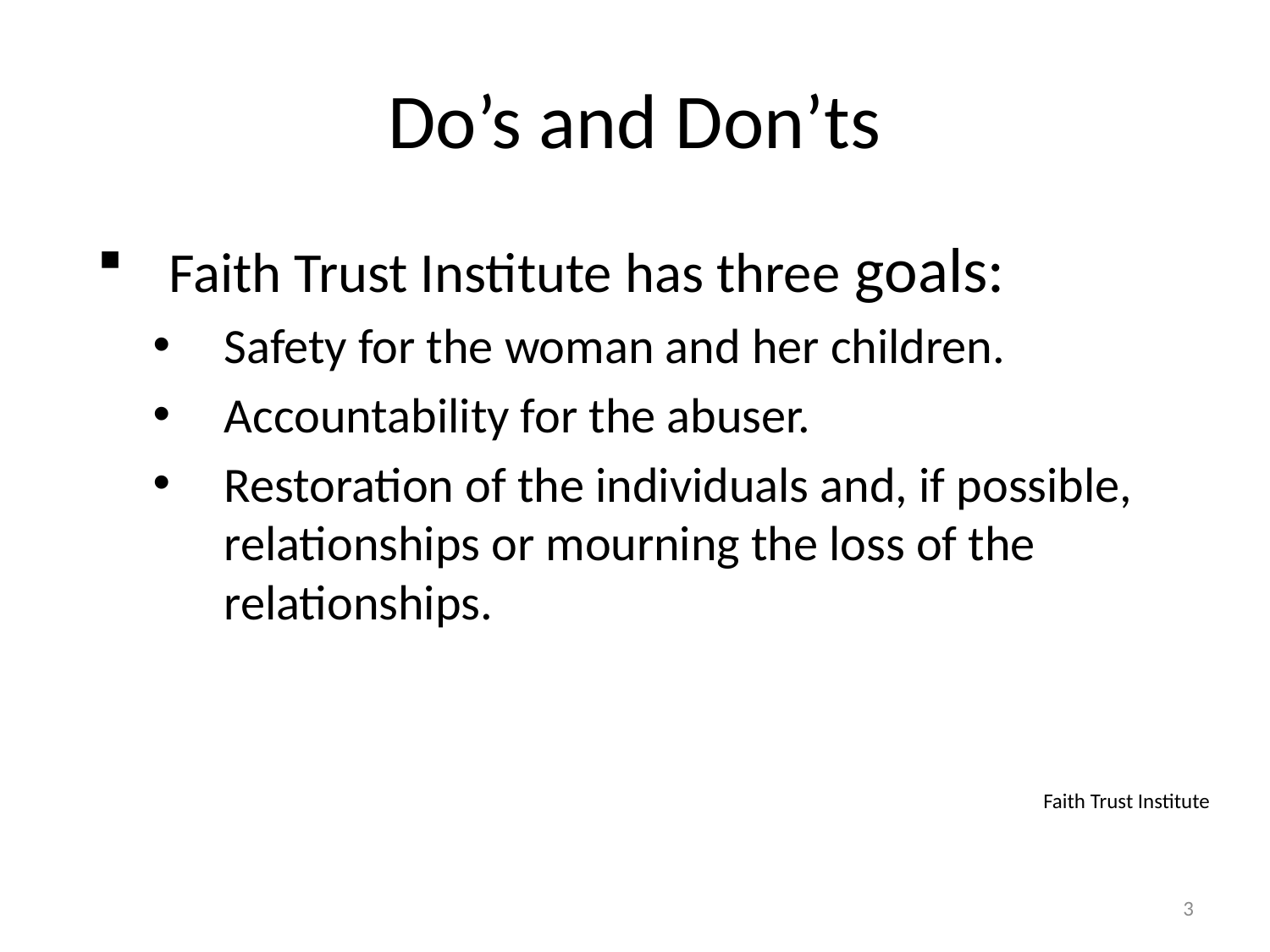

# Do’s and Don’ts
Faith Trust Institute has three goals:
Safety for the woman and her children.
Accountability for the abuser.
Restoration of the individuals and, if possible, relationships or mourning the loss of the relationships.

Faith Trust Institute

3